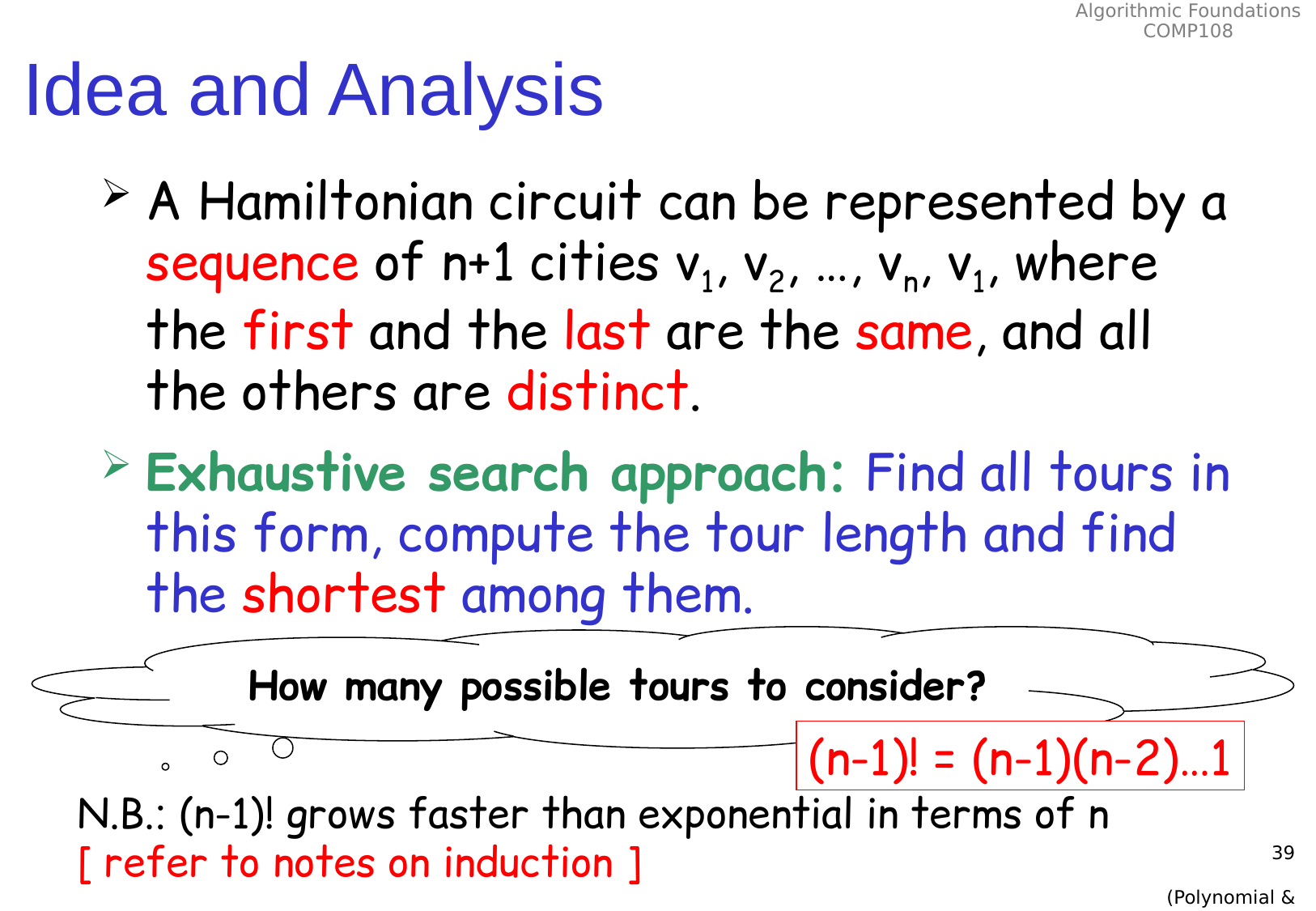

# Idea and Analysis
A Hamiltonian circuit can be represented by a sequence of n+1 cities v1, v2, …, vn, v1, where the first and the last are the same, and all the others are distinct.
Exhaustive search approach: Find all tours in this form, compute the tour length and find the shortest among them.
How many possible tours to consider?
(n-1)! = (n-1)(n-2)…1
N.B.: (n-1)! grows faster than exponential in terms of n
[ refer to notes on induction ]
39

(Polynomial & Exponential)